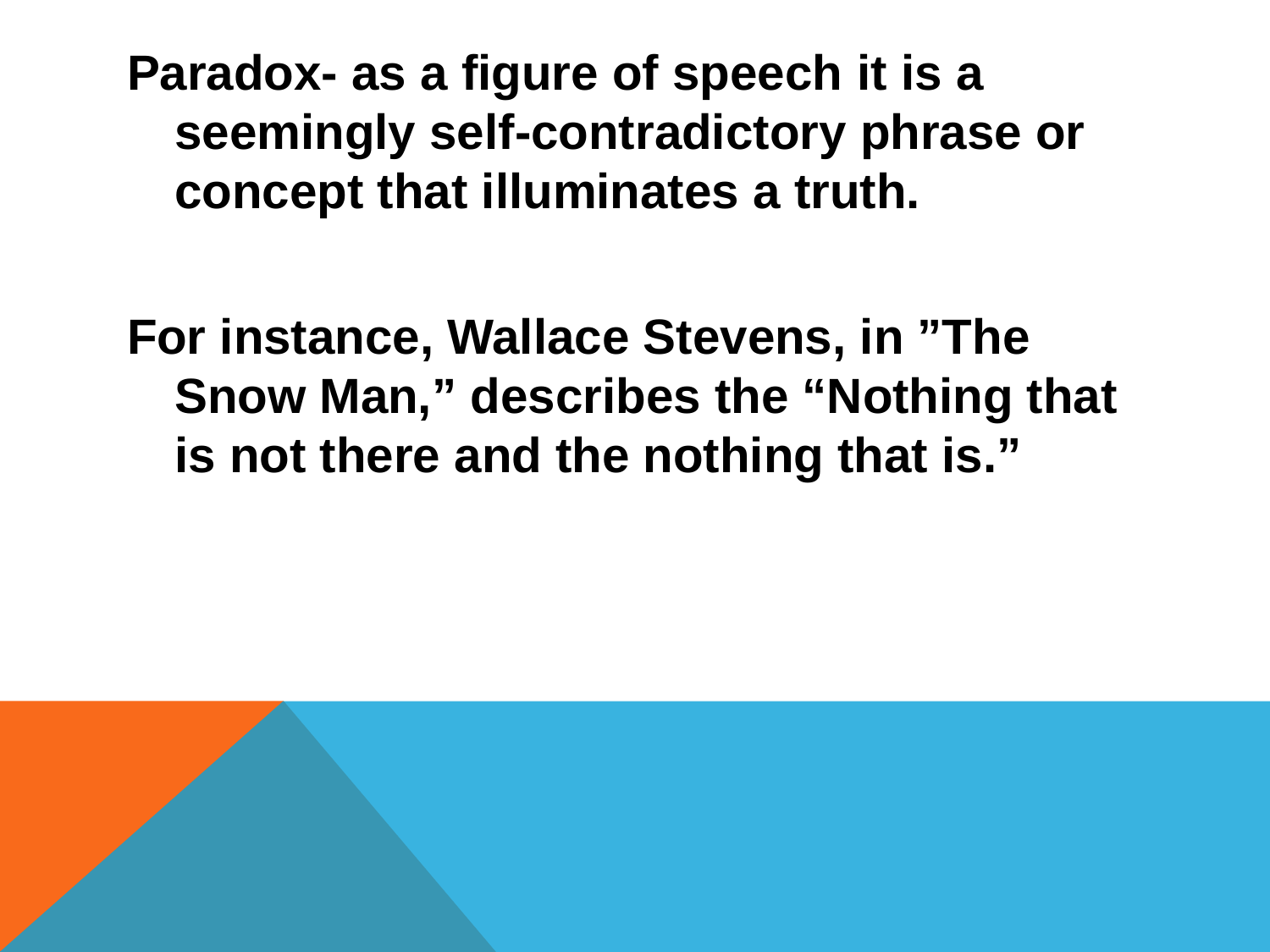

Paradox- as a figure of speech it is a seemingly self-contradictory phrase or concept that illuminates a truth.

For instance, Wallace Stevens, in ”The Snow Man,” describes the “Nothing that is not there and the nothing that is.”